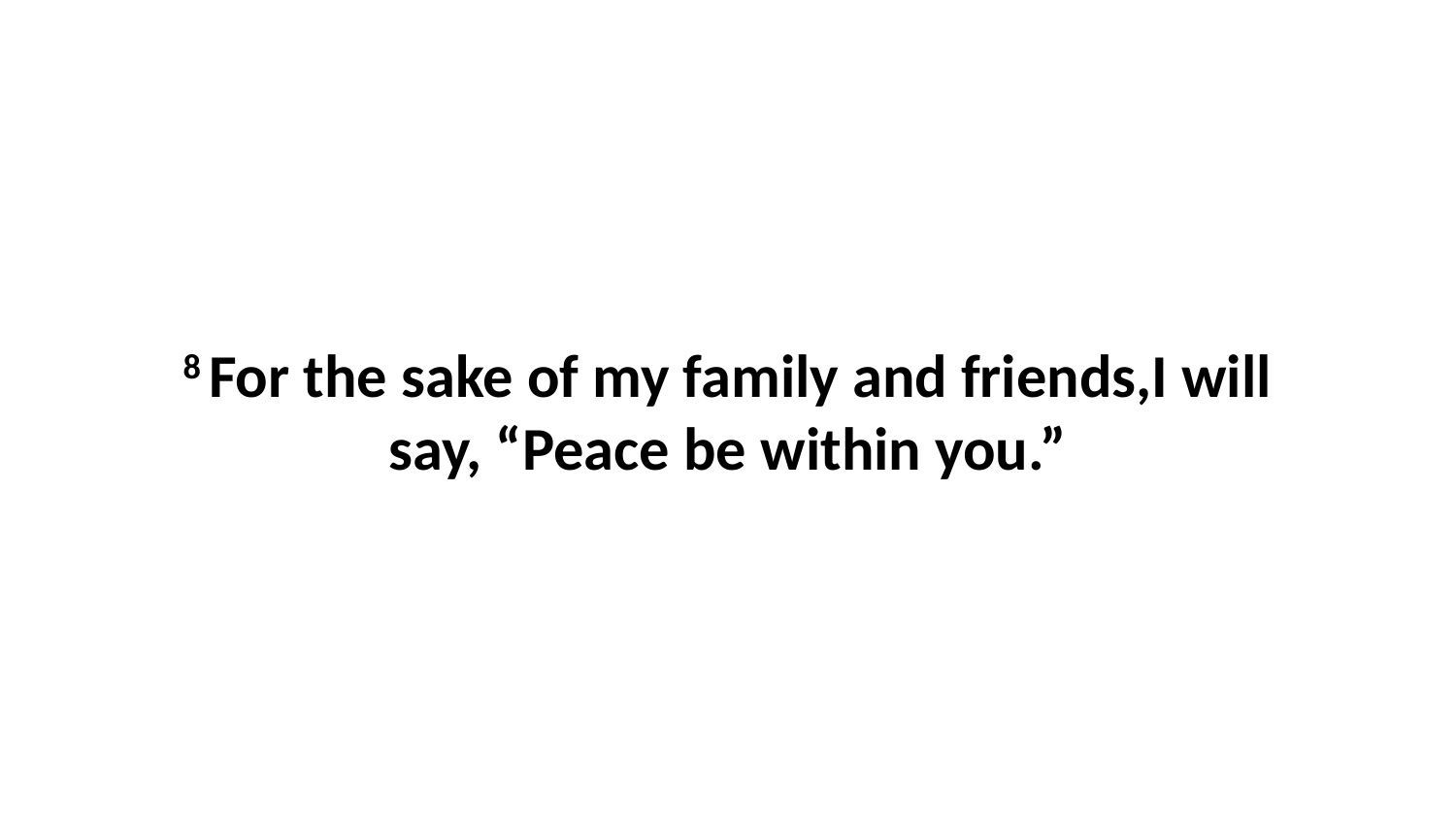

8 For the sake of my family and friends,I will say, “Peace be within you.”